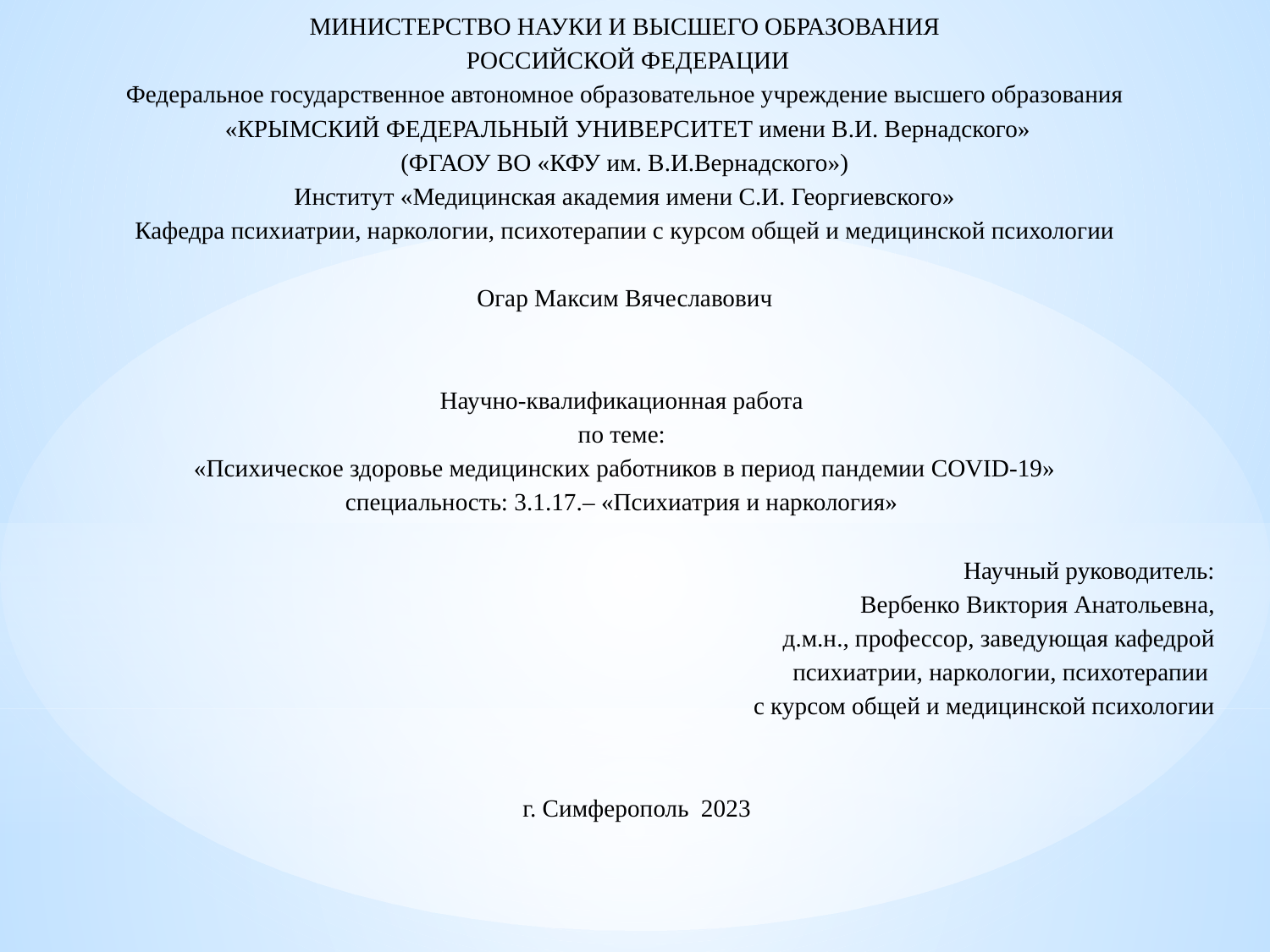

МИНИСТЕРСТВО НАУКИ И ВЫСШЕГО ОБРАЗОВАНИЯ
 РОССИЙСКОЙ ФЕДЕРАЦИИ
Федеральное государственное автономное образовательное учреждение высшего образования
 «КРЫМСКИЙ ФЕДЕРАЛЬНЫЙ УНИВЕРСИТЕТ имени В.И. Вернадского»
(ФГАОУ ВО «КФУ им. В.И.Вернадского»)
Институт «Медицинская академия имени С.И. Георгиевского»
Кафедра психиатрии, наркологии, психотерапии с курсом общей и медицинской психологии

Огар Максим Вячеславович

Научно-квалификационная работа
по теме:
«Психическое здоровье медицинских работников в период пандемии COVID-19»
специальность: 3.1.17.– «Психиатрия и наркология»

Научный руководитель:
Вербенко Виктория Анатольевна,
д.м.н., профессор, заведующая кафедрой
психиатрии, наркологии, психотерапии
с курсом общей и медицинской психологии

    г. Симферополь  2023